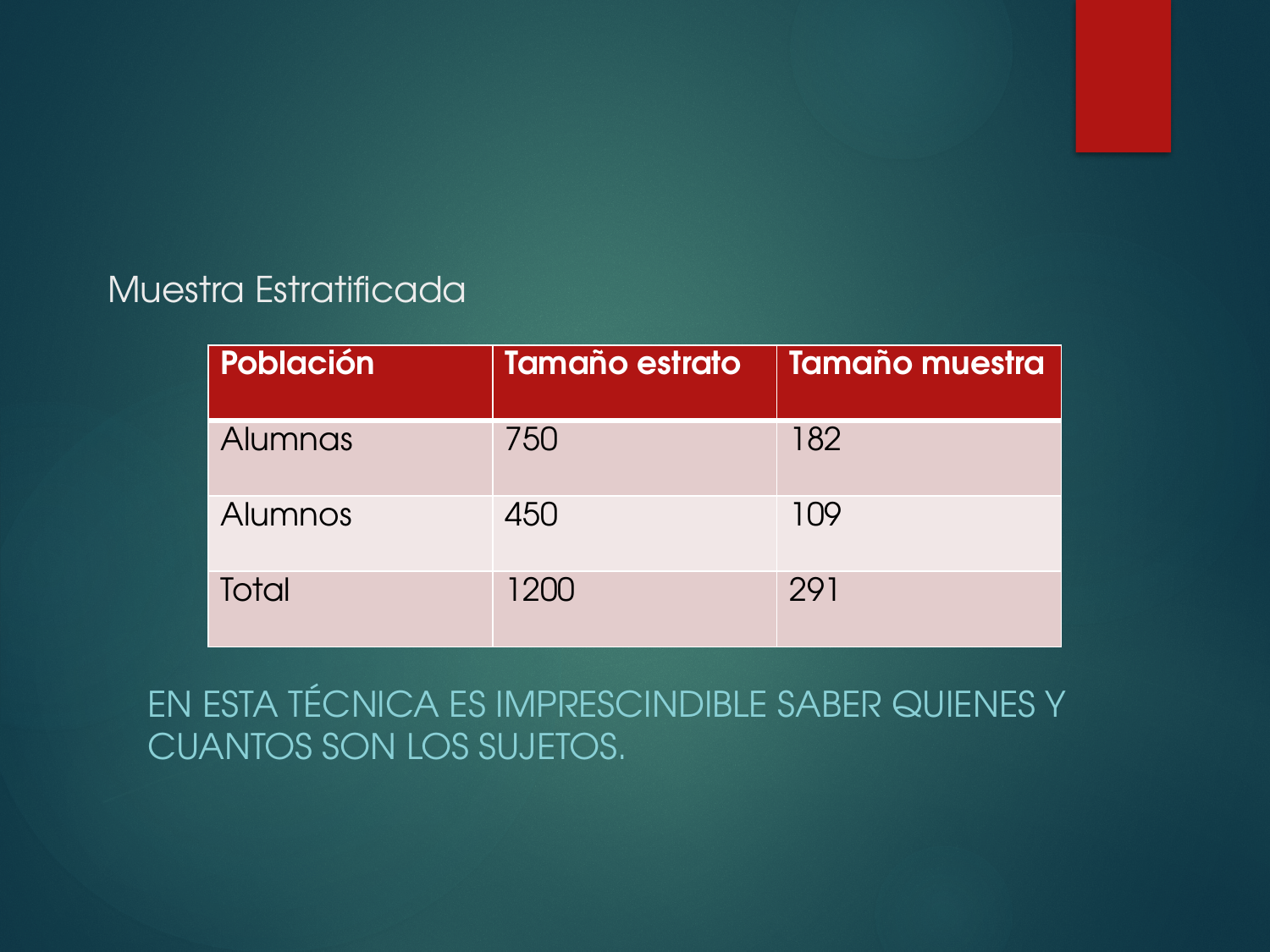

En esta técnica es imprescindible saber quienes y cuantos son los sujetos.

# Muestra Estratificada
| Población | Tamaño estrato | Tamaño muestra |
| --- | --- | --- |
| Alumnas | 750 | 182 |
| Alumnos | 450 | 109 |
| Total | 1200 | 291 |